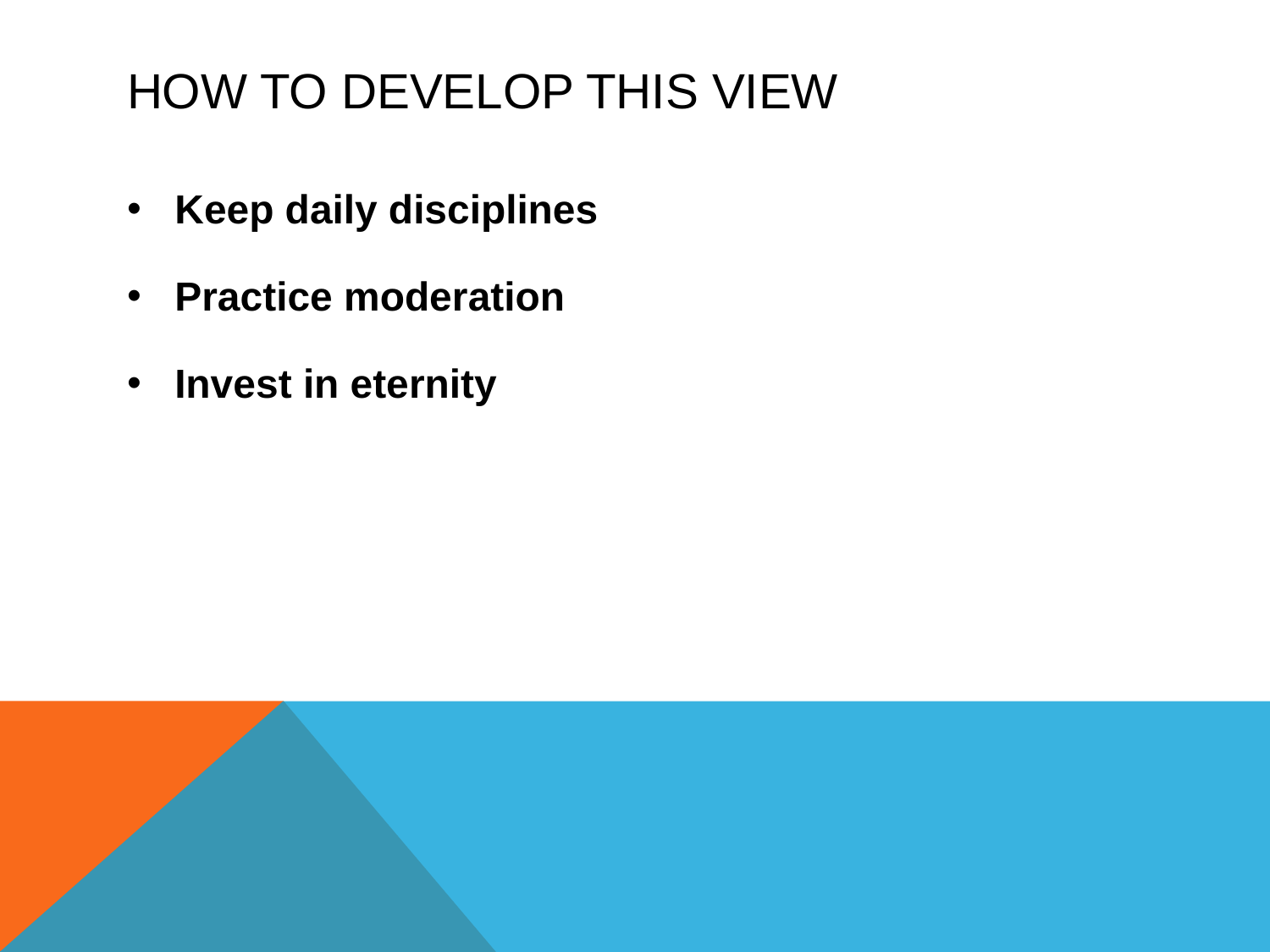

# How to develop this view
Keep daily disciplines
Practice moderation
Invest in eternity